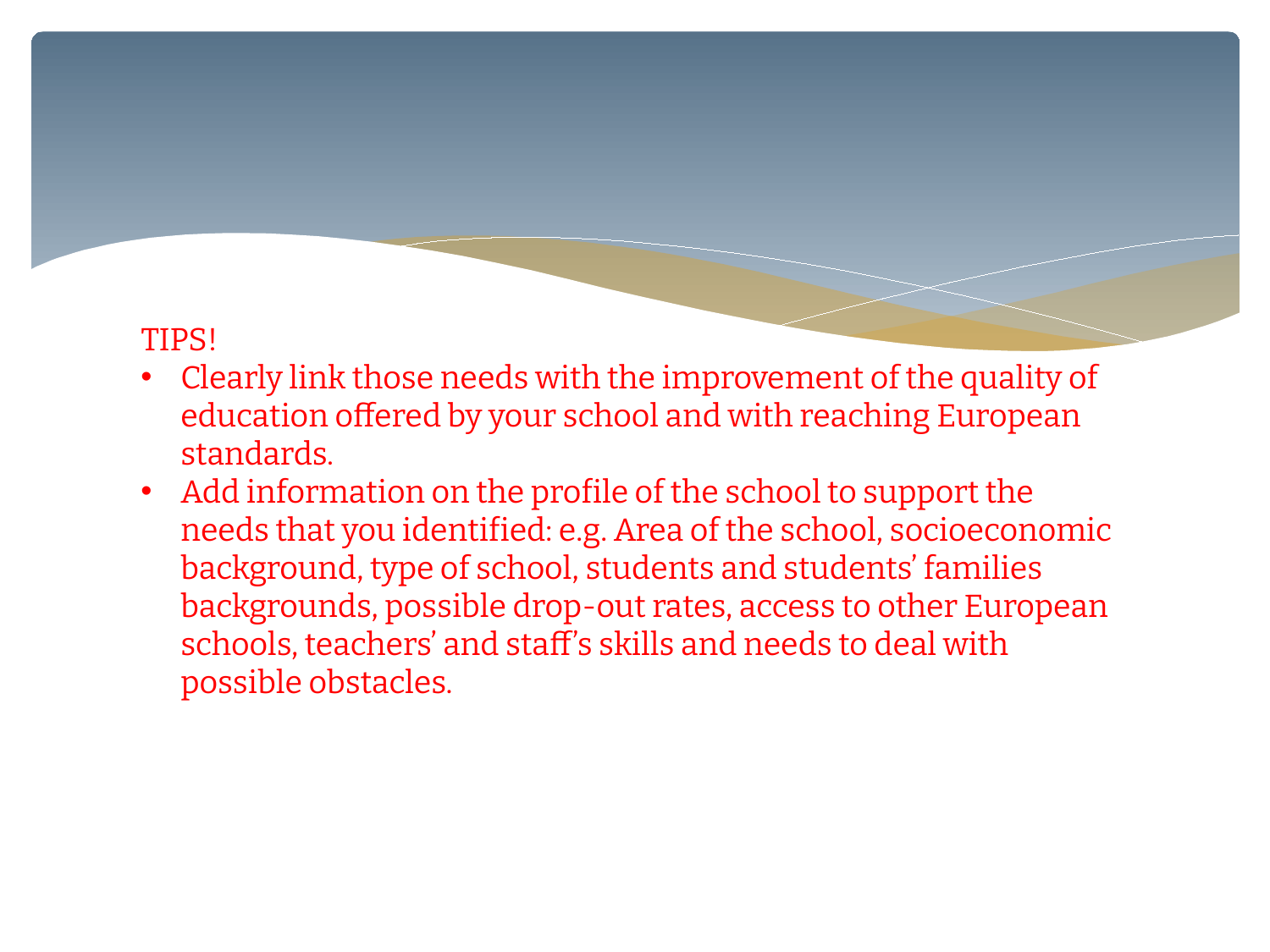

TIPS!
Clearly link those needs with the improvement of the quality of education offered by your school and with reaching European standards.
Add information on the profile of the school to support the needs that you identified: e.g. Area of the school, socioeconomic background, type of school, students and students’ families backgrounds, possible drop-out rates, access to other European schools, teachers’ and staff’s skills and needs to deal with possible obstacles.